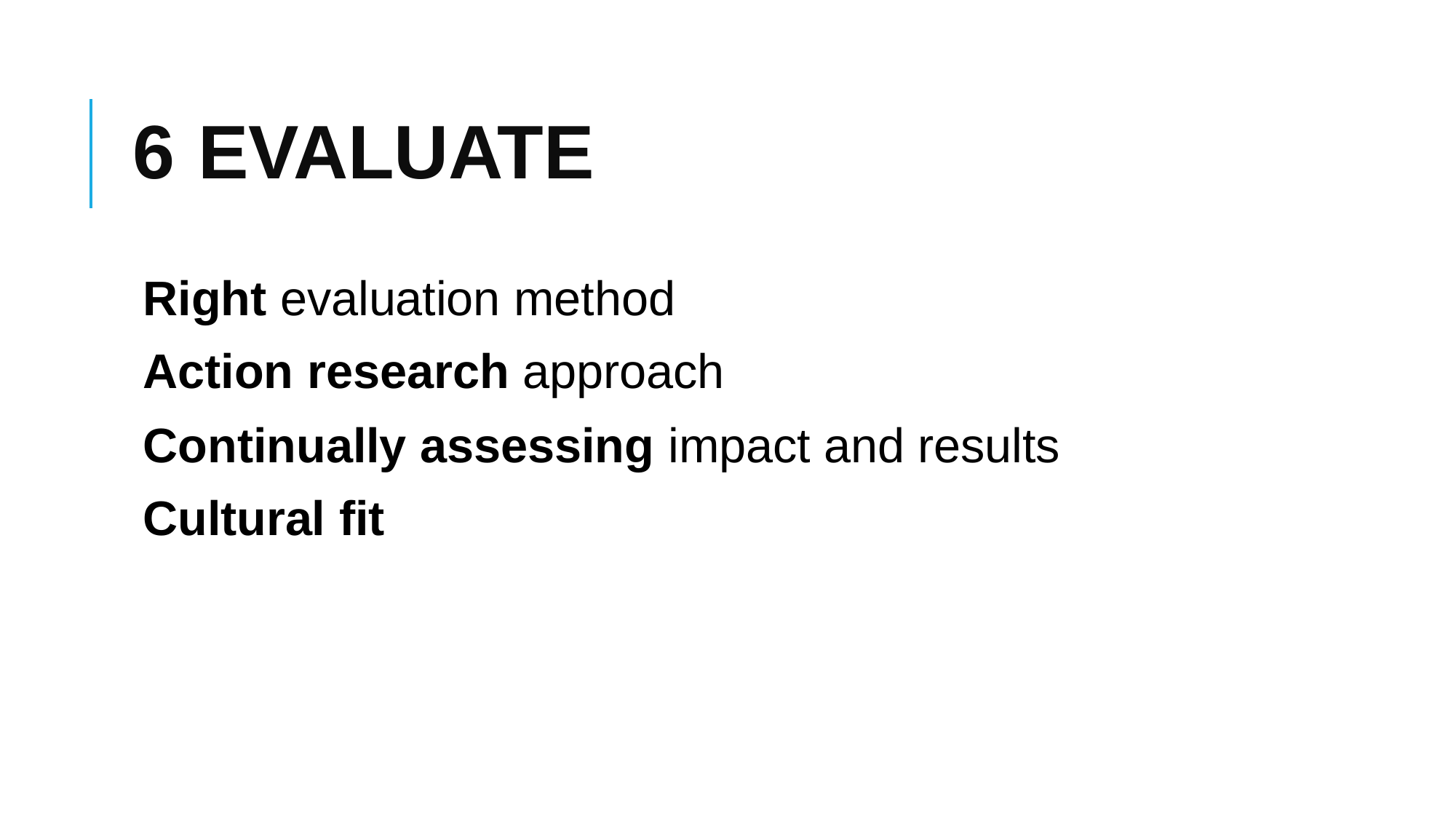

# 6 EVALUATE
Right evaluation method  Action research approach
Continually assessing impact and results  Cultural fit